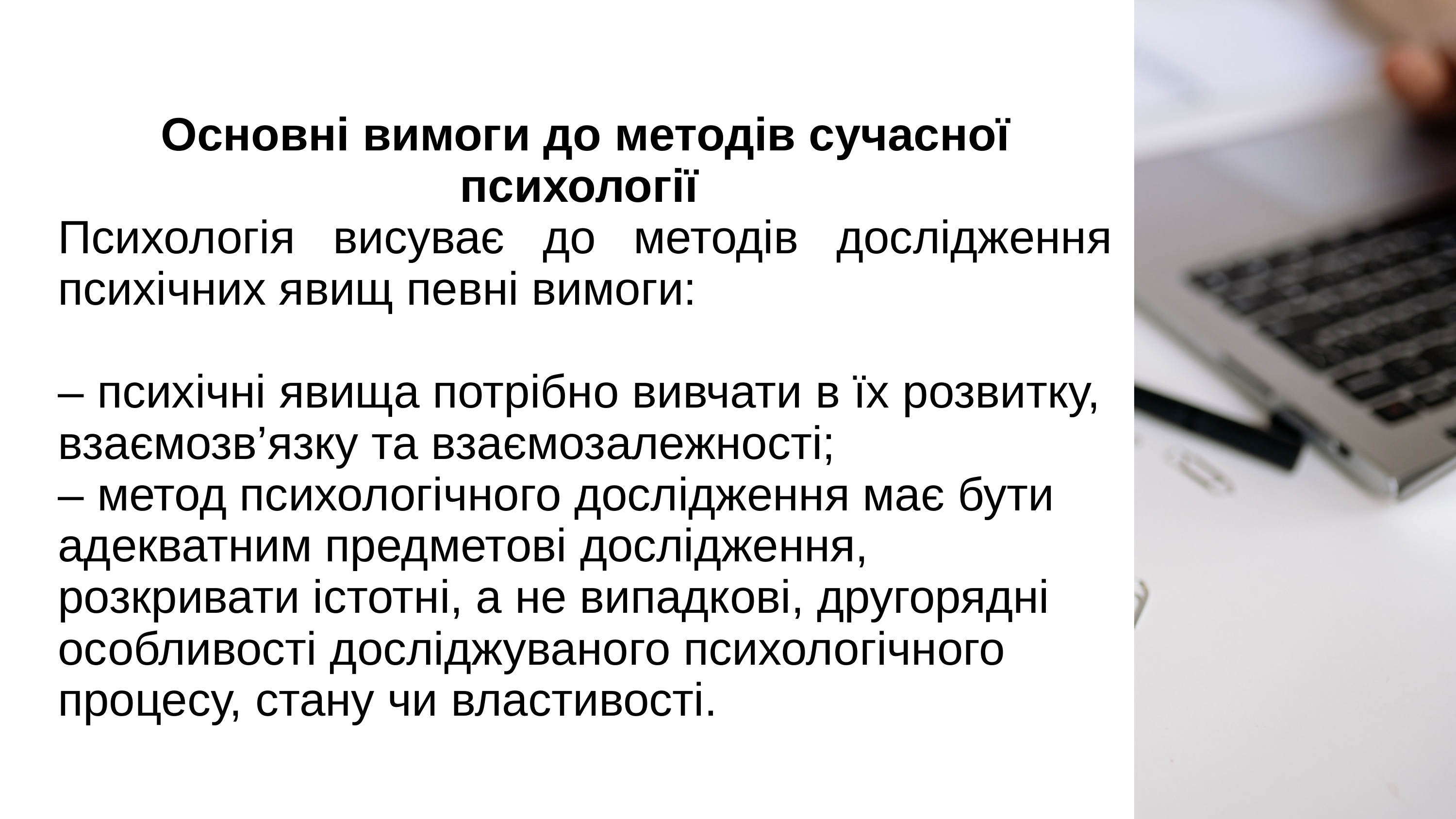

Основні вимоги до методів сучасної психології
Психологія висуває до методів дослідження психічних явищ певні вимоги:

– психічні явища потрібно вивчати в їх розвитку, взаємозв’язку та взаємозалежності;
– метод психологічного дослідження має бути адекватним предметові дослідження, розкривати істотні, а не випадкові, другорядні особливості досліджуваного психологічного процесу, стану чи властивості.